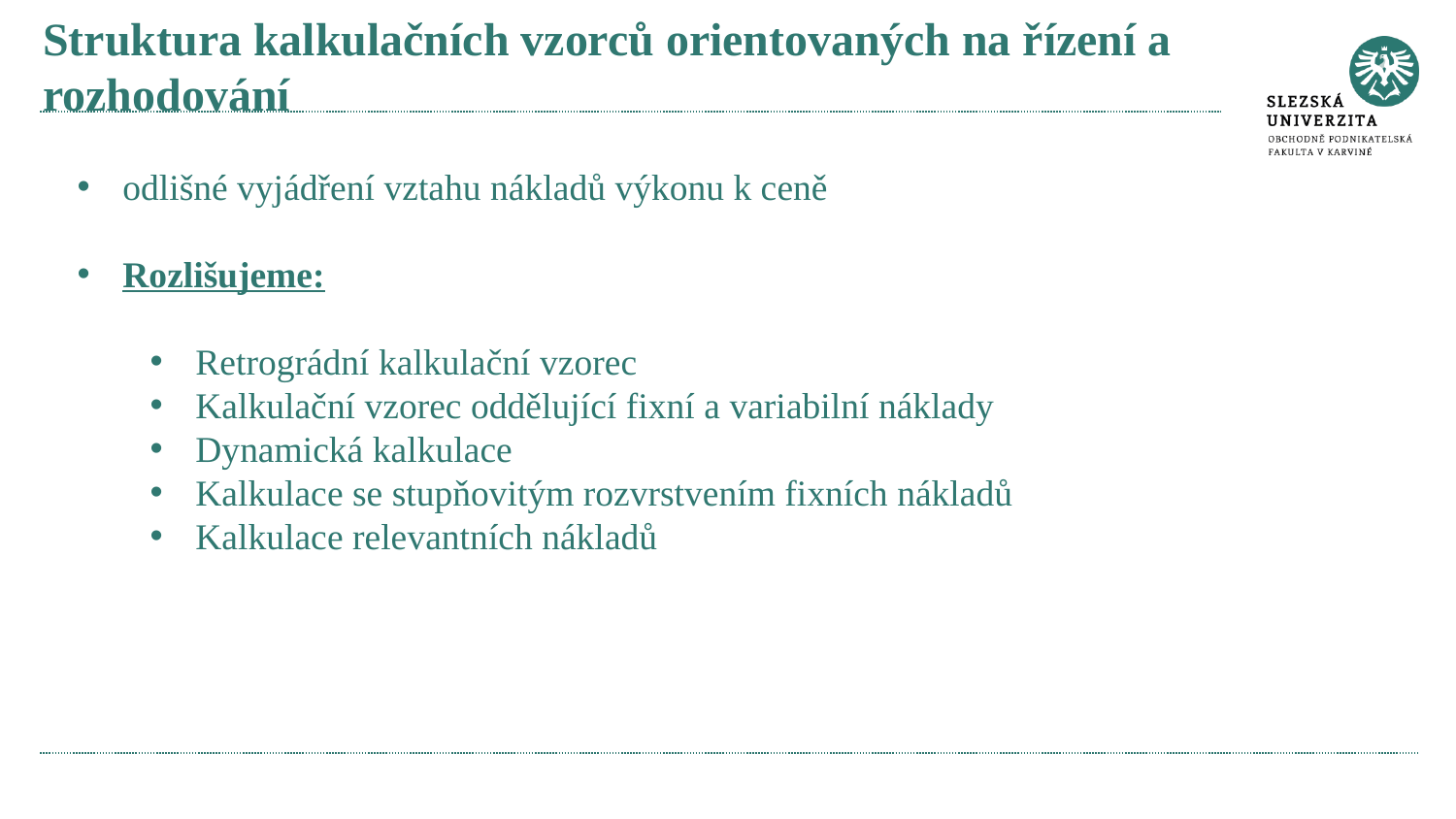

# Struktura kalkulačních vzorců orientovaných na řízení a rozhodování

odlišné vyjádření vztahu nákladů výkonu k ceně

Rozlišujeme:

Retrográdní kalkulační vzorec
Kalkulační vzorec oddělující fixní a variabilní náklady
Dynamická kalkulace
Kalkulace se stupňovitým rozvrstvením fixních nákladů
Kalkulace relevantních nákladů